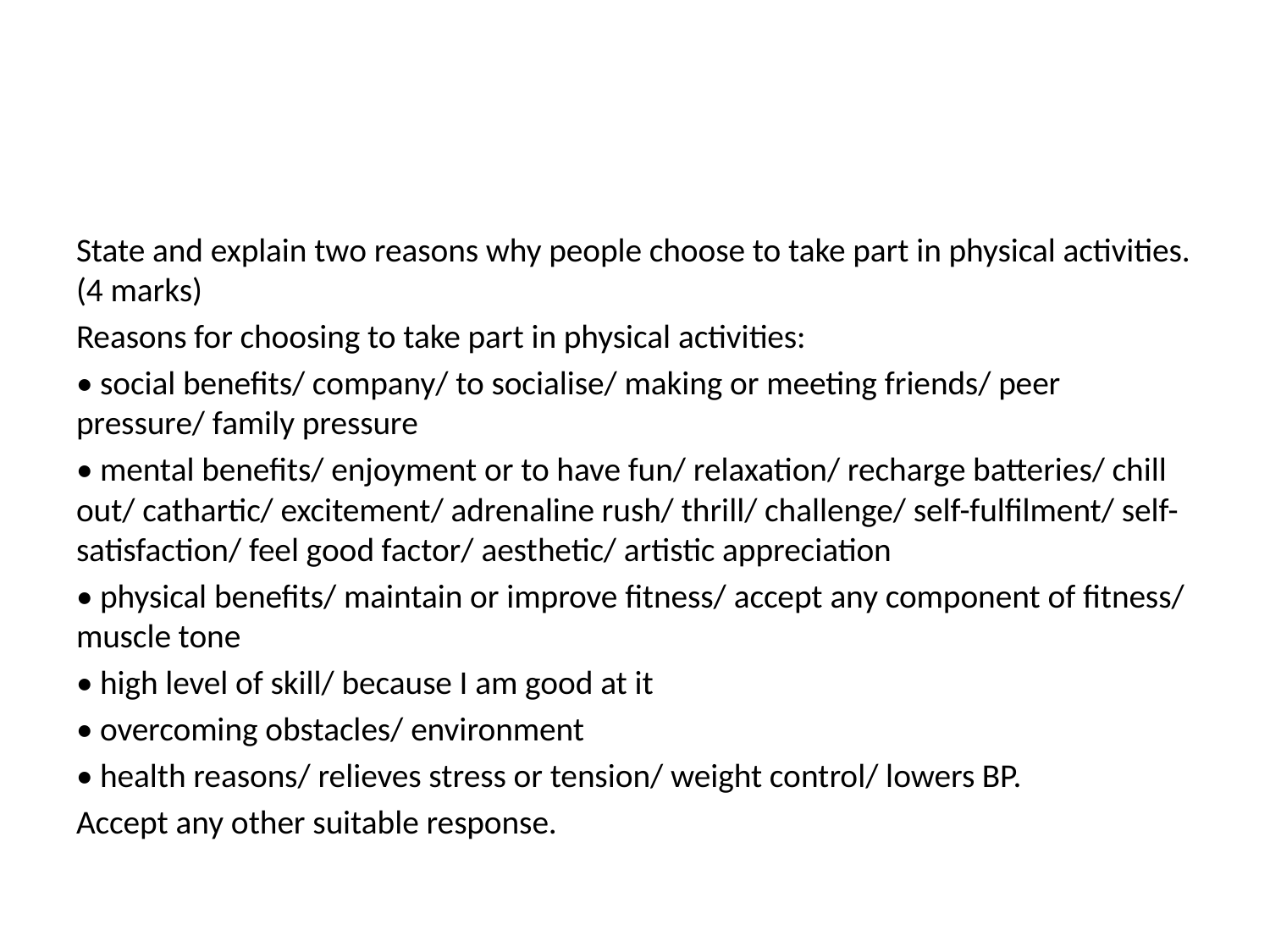

#
State and explain two reasons why people choose to take part in physical activities. (4 marks)
Reasons for choosing to take part in physical activities:
• social benefits/ company/ to socialise/ making or meeting friends/ peer pressure/ family pressure
• mental benefits/ enjoyment or to have fun/ relaxation/ recharge batteries/ chill out/ cathartic/ excitement/ adrenaline rush/ thrill/ challenge/ self-fulfilment/ self-satisfaction/ feel good factor/ aesthetic/ artistic appreciation
• physical benefits/ maintain or improve fitness/ accept any component of fitness/ muscle tone
• high level of skill/ because I am good at it
• overcoming obstacles/ environment
• health reasons/ relieves stress or tension/ weight control/ lowers BP.
Accept any other suitable response.